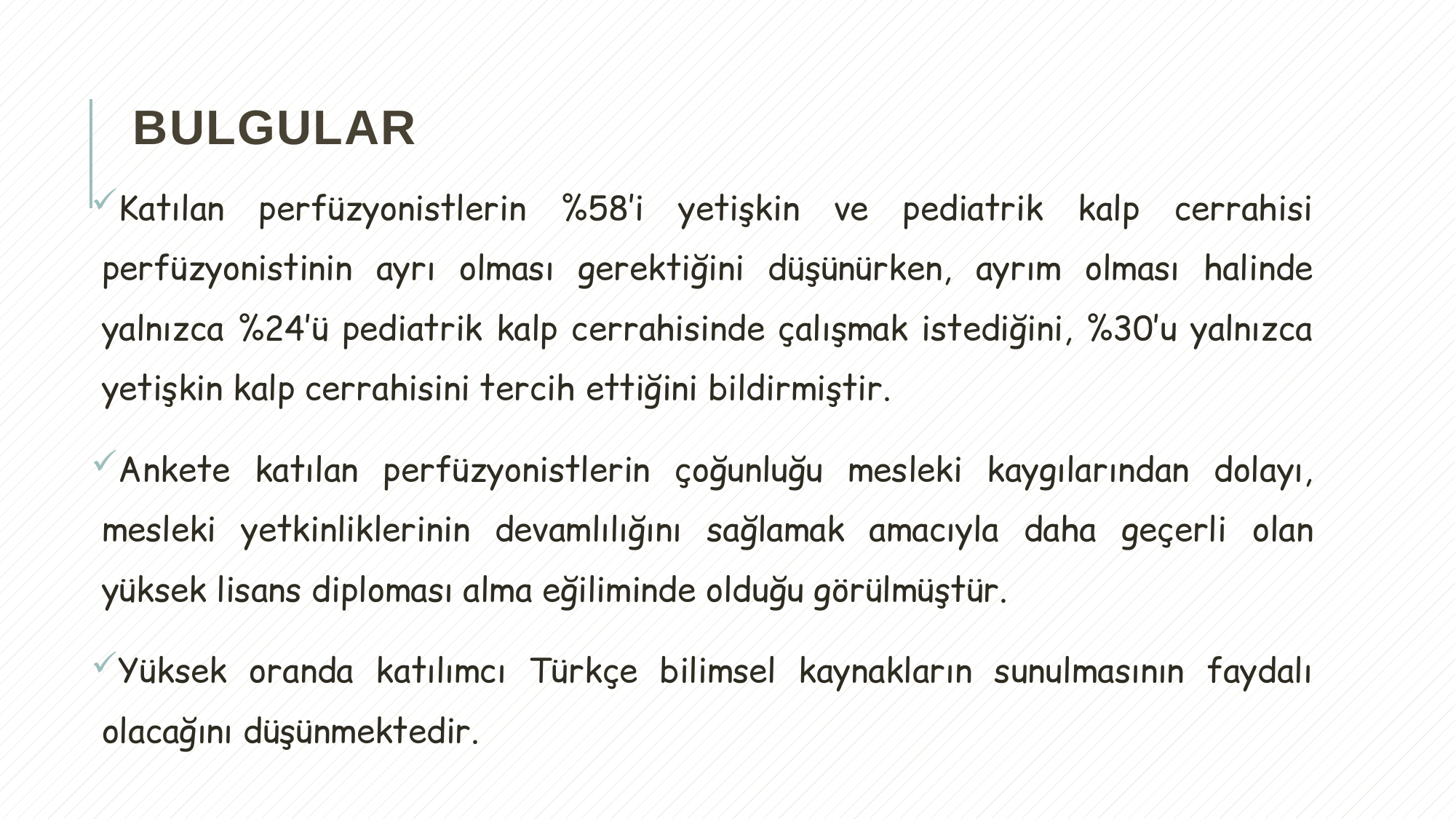

# Bulgular
Katılan perfüzyonistlerin %58’i yetişkin ve pediatrik kalp cerrahisi perfüzyonistinin ayrı olması gerektiğini düşünürken, ayrım olması halinde yalnızca %24’ü pediatrik kalp cerrahisinde çalışmak istediğini, %30’u yalnızca yetişkin kalp cerrahisini tercih ettiğini bildirmiştir.
Ankete katılan perfüzyonistlerin çoğunluğu mesleki kaygılarından dolayı, mesleki yetkinliklerinin devamlılığını sağlamak amacıyla daha geçerli olan yüksek lisans diploması alma eğiliminde olduğu görülmüştür.
Yüksek oranda katılımcı Türkçe bilimsel kaynakların sunulmasının faydalı olacağını düşünmektedir.